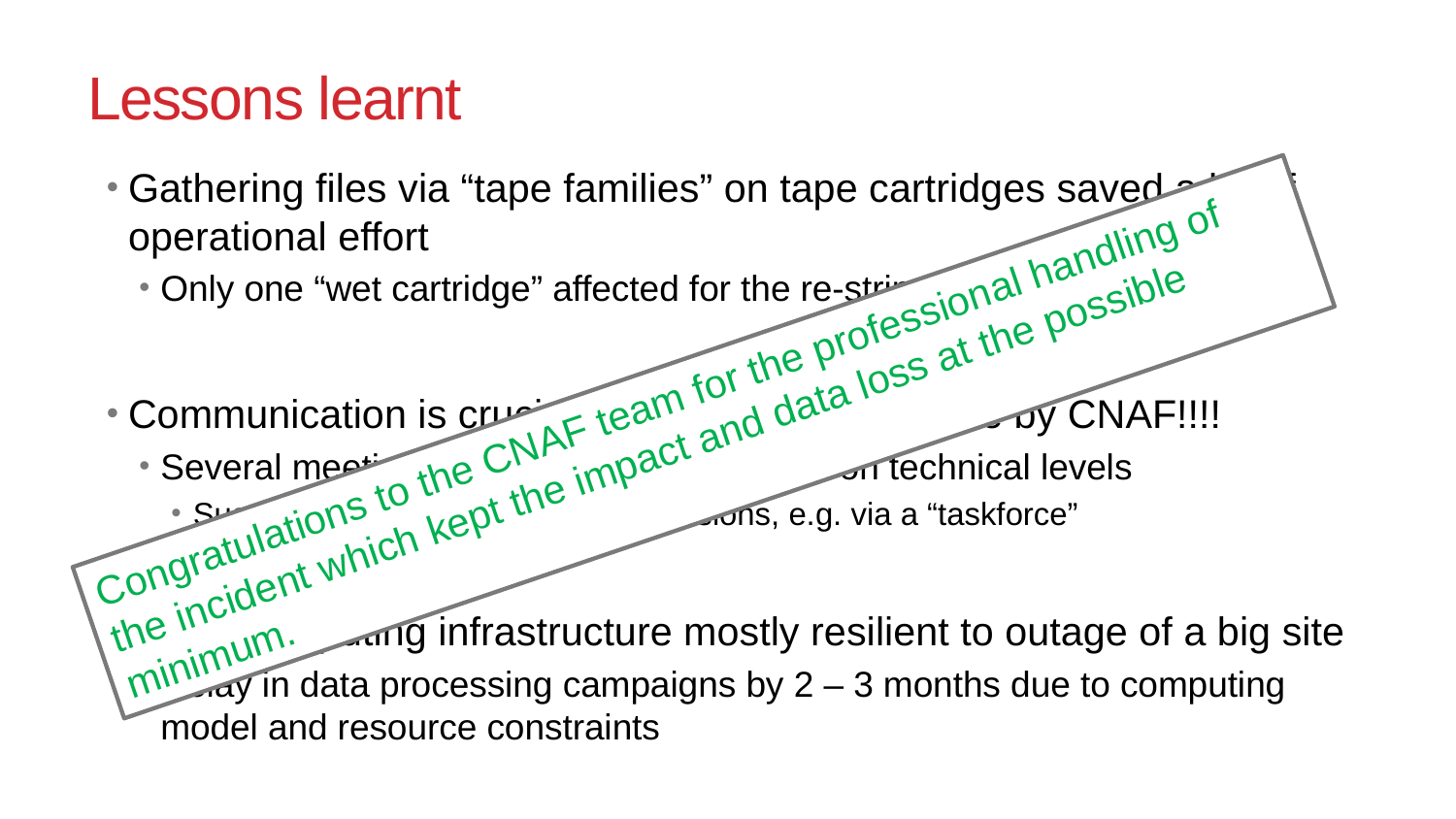

# Lessons learnt
Gathering files via “tape families” on tape cartridges saved a lot of operational effort
Only one “wet cartridge” affected for the re-stripping campaign

Communication is crucial and was very well done by CNAF!!!!
Several meetings and personal interaction on technical levels
Suggestion to streamline the discussions, e.g. via a “taskforce”

LHCb computing infrastructure mostly resilient to outage of a big site
Delay in data processing campaigns by 2 – 3 months due to computing model and resource constraints
Congratulations to the CNAF team for the professional handling of the incident which kept the impact and data loss at the possible minimum.